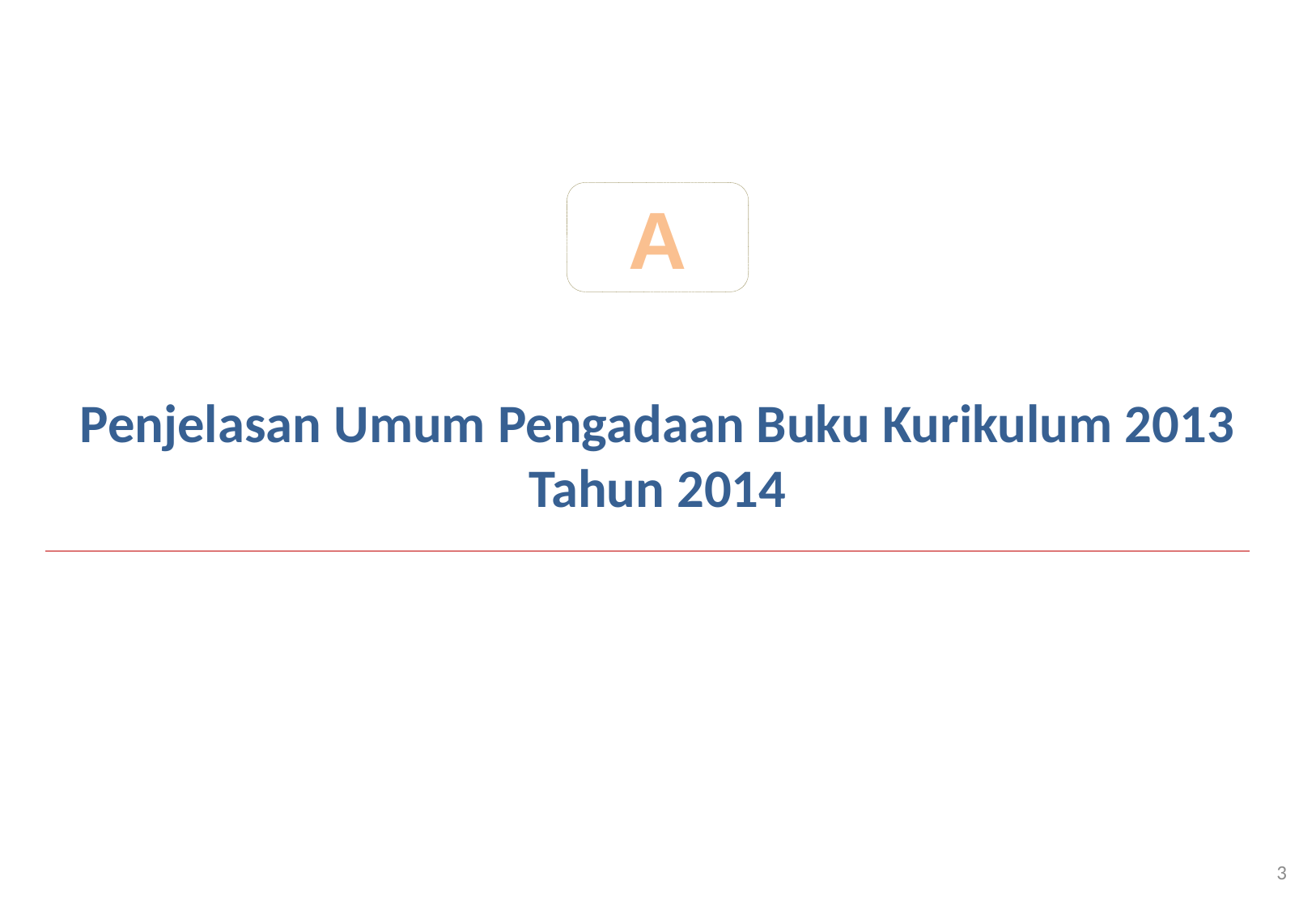

A
Penjelasan Umum Pengadaan Buku Kurikulum 2013
Tahun 2014
3